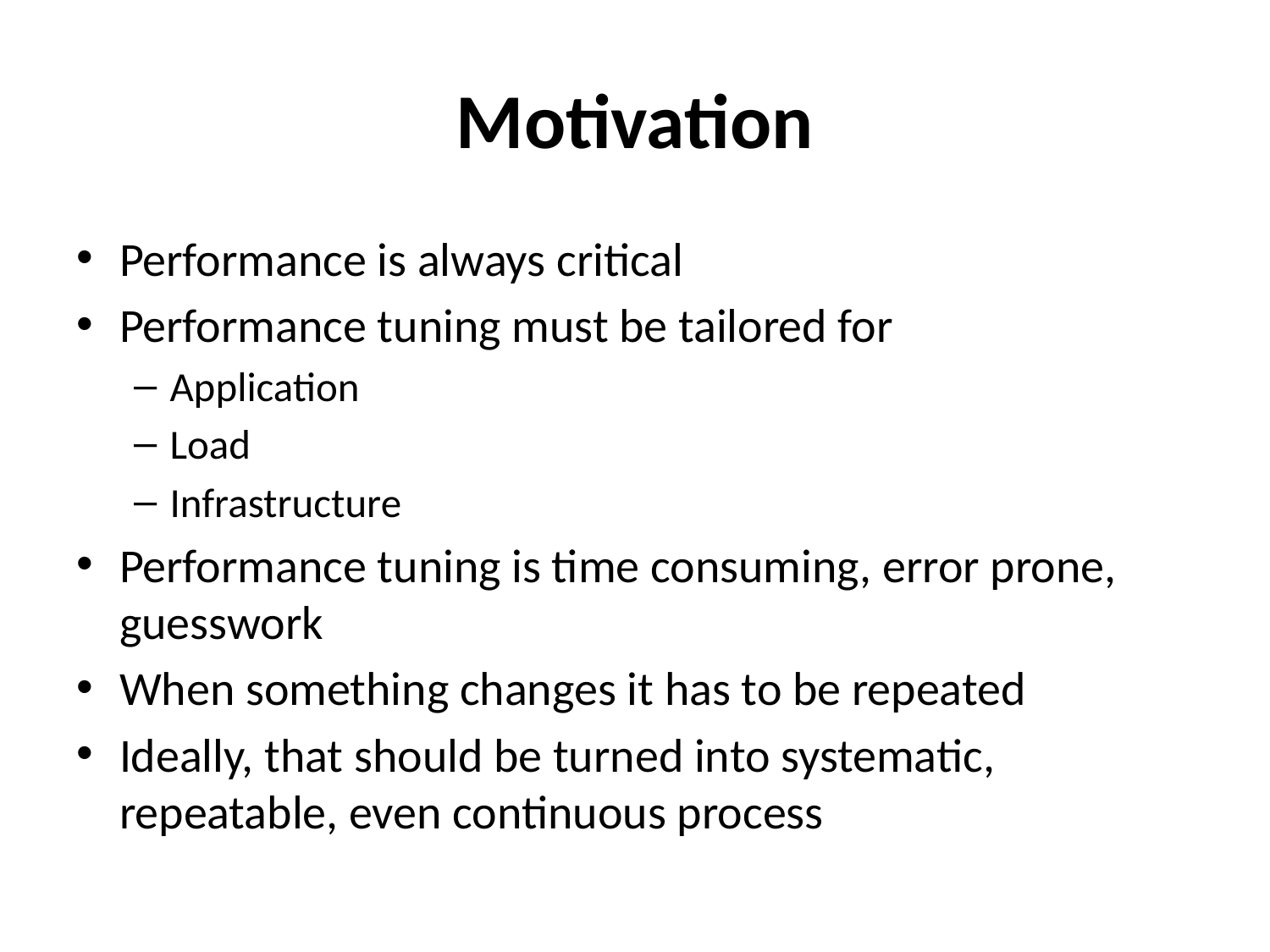

# Motivation
Performance is always critical
Performance tuning must be tailored for
Application
Load
Infrastructure
Performance tuning is time consuming, error prone, guesswork
When something changes it has to be repeated
Ideally, that should be turned into systematic, repeatable, even continuous process